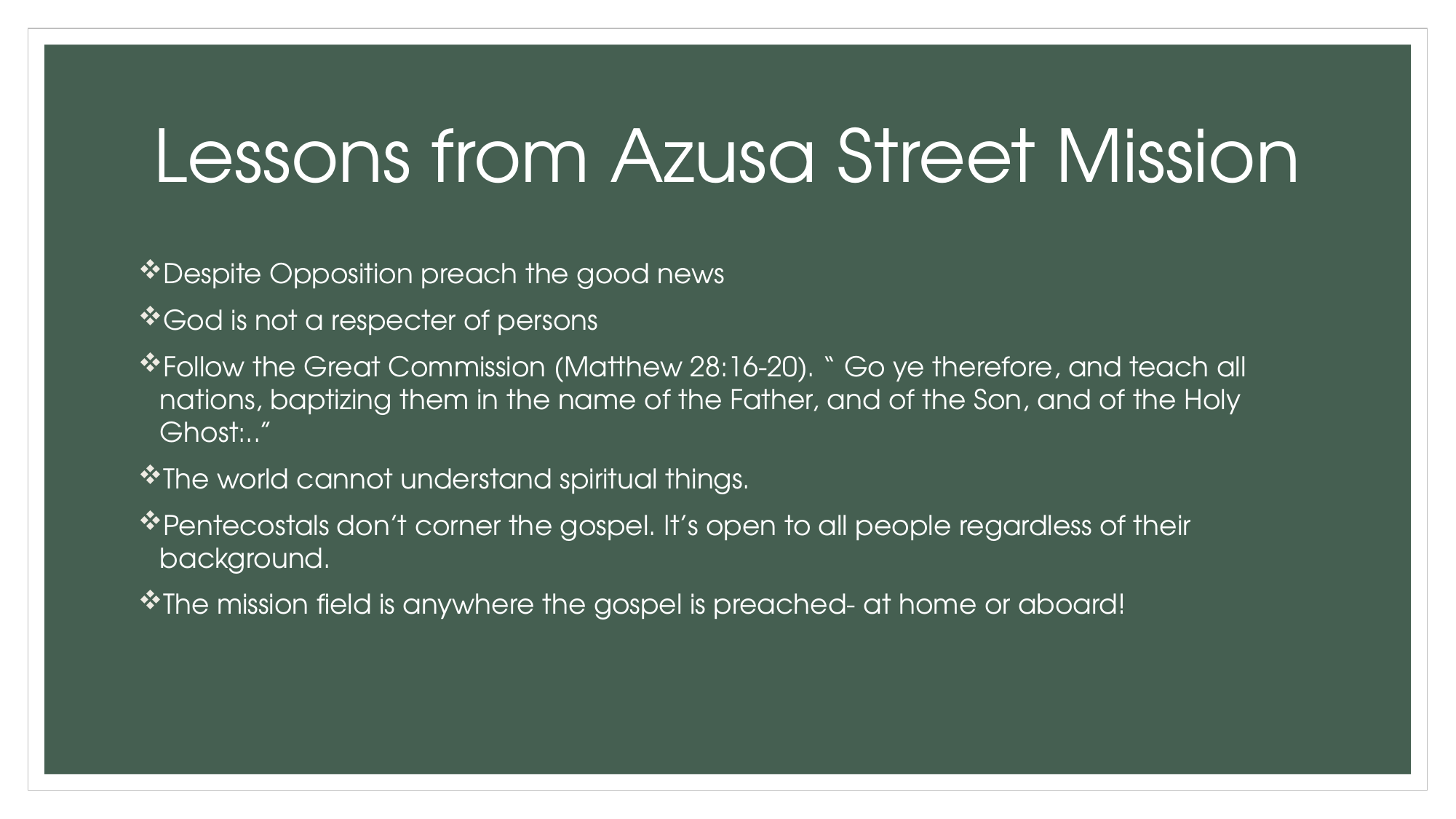

# Lessons from Azusa Street Mission
Despite Opposition preach the good news
God is not a respecter of persons
Follow the Great Commission (Matthew 28:16-20). “ Go ye therefore, and teach all nations, baptizing them in the name of the Father, and of the Son, and of the Holy Ghost:..”
The world cannot understand spiritual things.
Pentecostals don’t corner the gospel. It’s open to all people regardless of their background.
The mission field is anywhere the gospel is preached- at home or aboard!